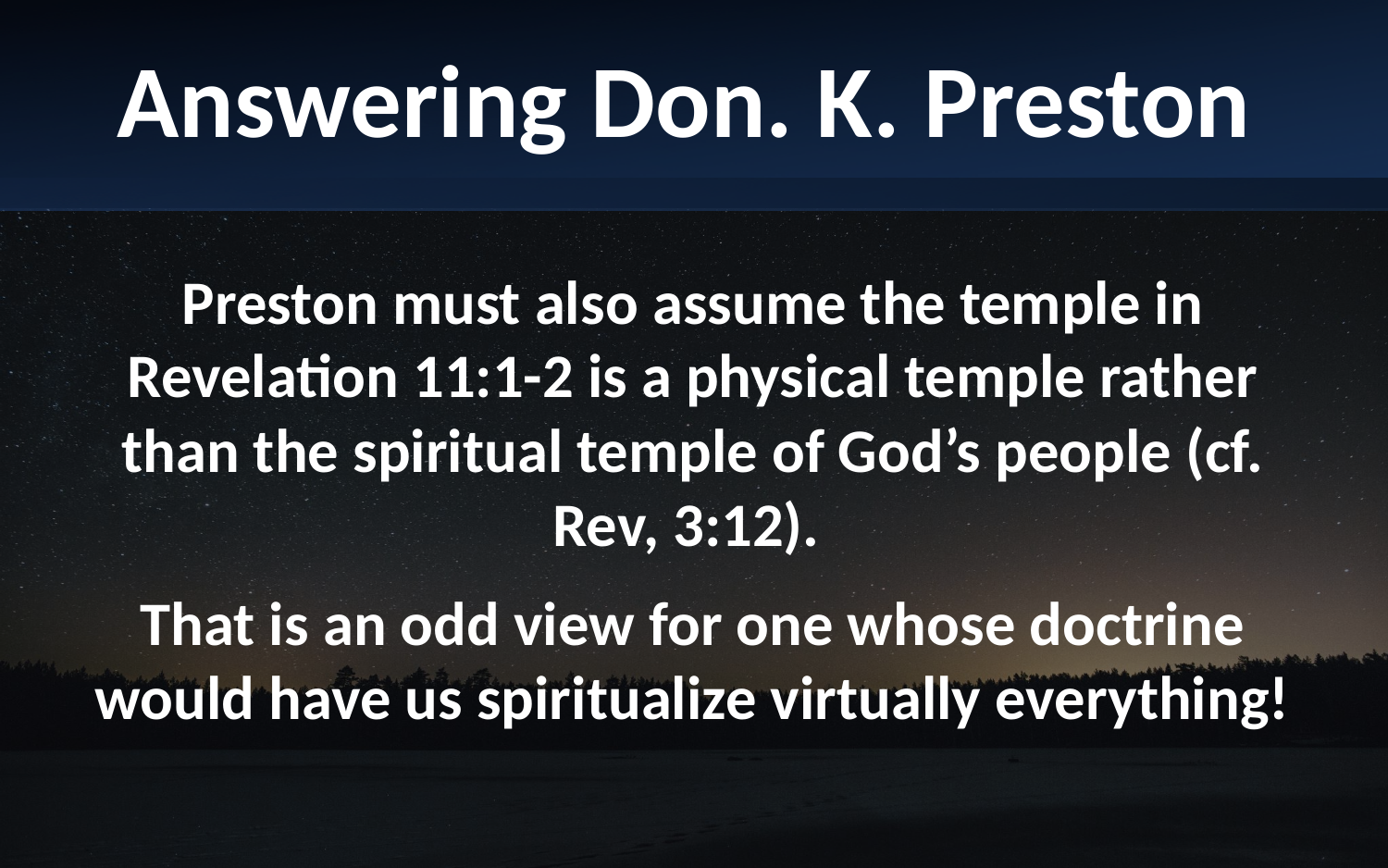

Answering Don. K. Preston
Preston must also assume the temple in Revelation 11:1-2 is a physical temple rather than the spiritual temple of God’s people (cf. Rev, 3:12).
That is an odd view for one whose doctrine would have us spiritualize virtually everything!